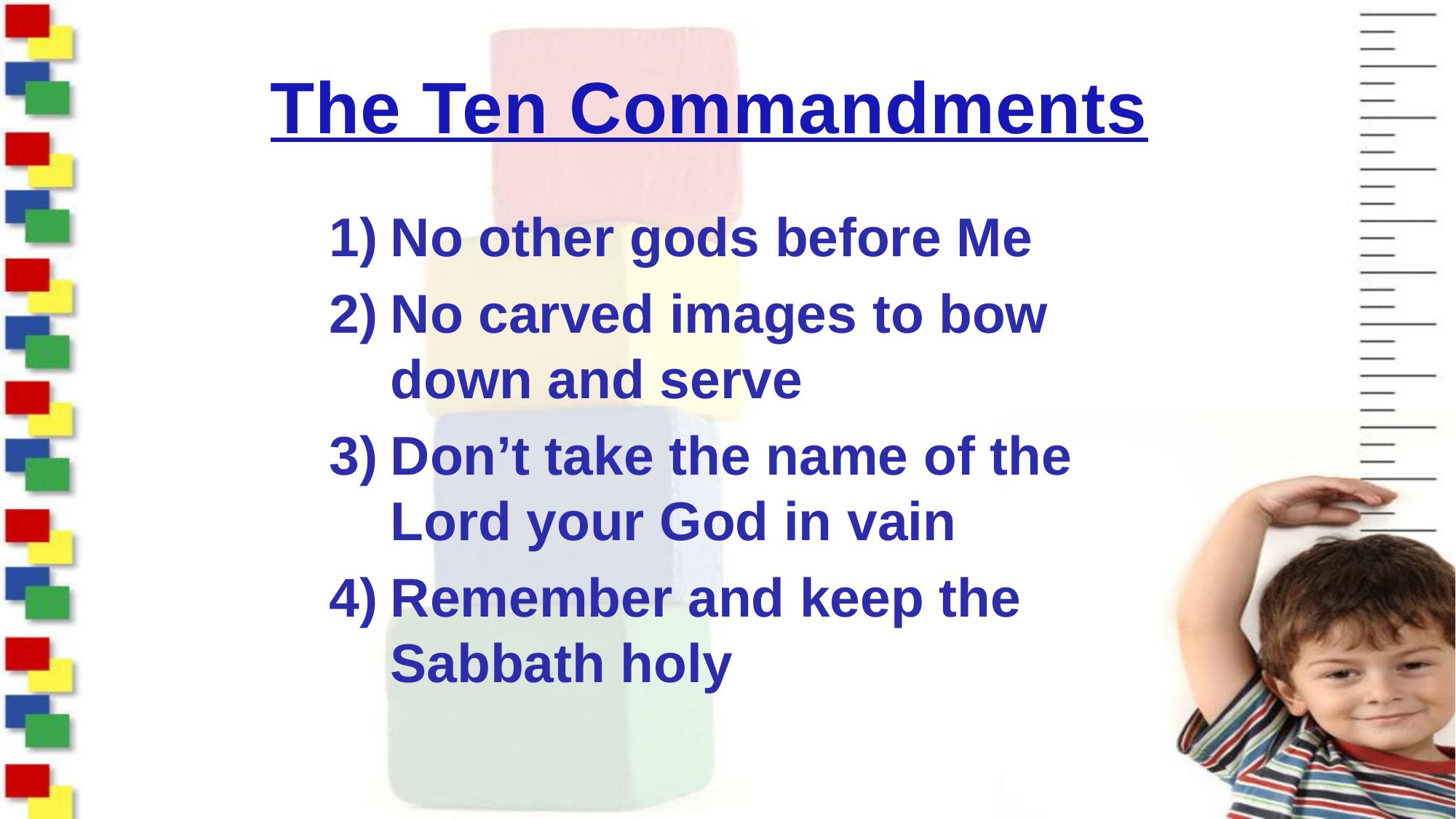

# The Ten Commandments
No other gods before Me
No carved images to bow down and serve
Don’t take the name of the Lord your God in vain
Remember and keep the Sabbath holy